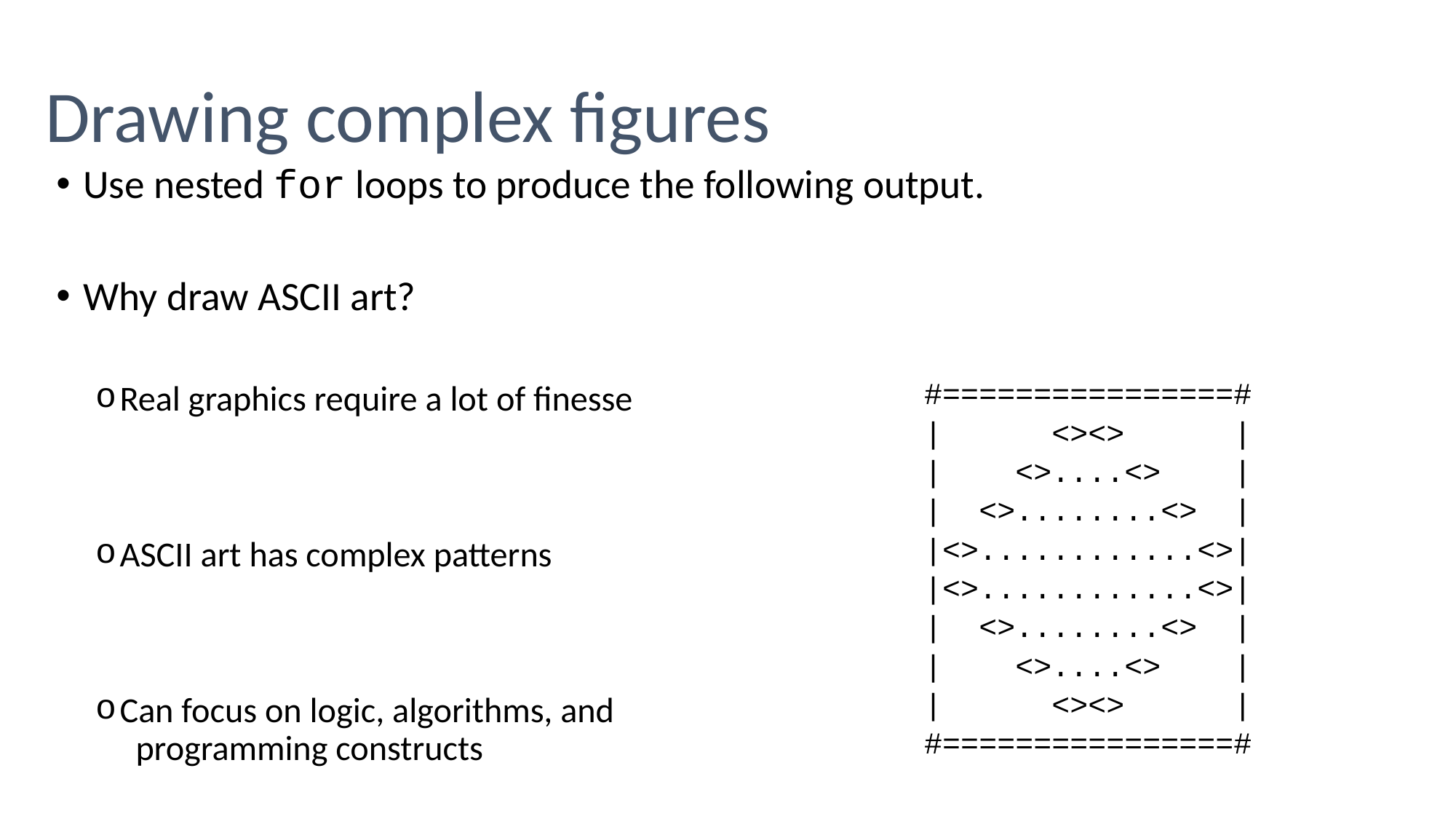

Drawing complex figures
Use nested for loops to produce the following output.

Why draw ASCII art?

Real graphics require a lot of finesse

ASCII art has complex patterns

Can focus on logic, algorithms, and
  programming constructs
#================#
|      <><>      |
|    <>....<>    |
|  <>........<>  |
|<>............<>|
|<>............<>|
|  <>........<>  |
|    <>....<>    |
|      <><>      |
#================#